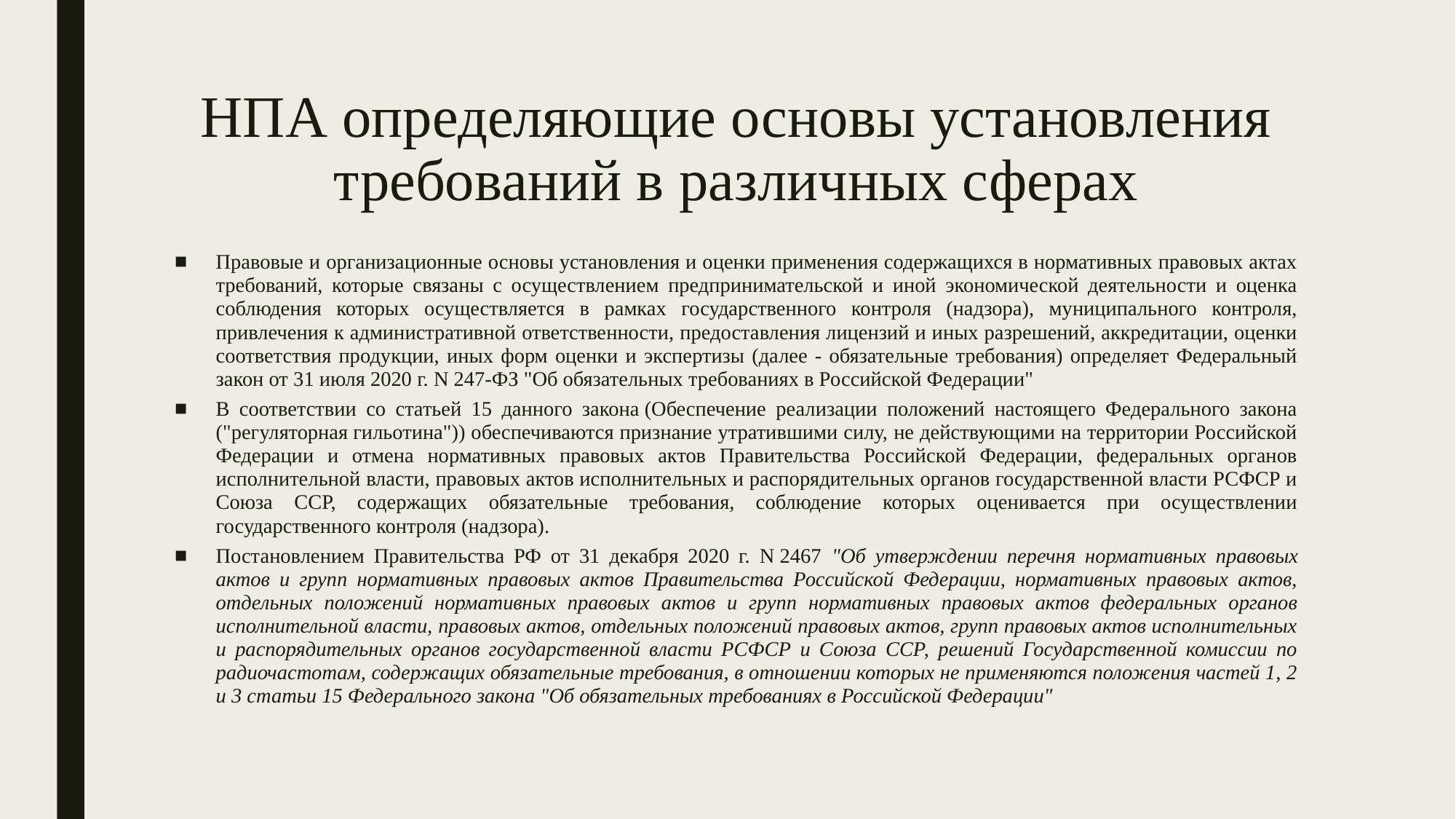

# НПА определяющие основы установления требований в различных сферах
Правовые и организационные основы установления и оценки применения содержащихся в нормативных правовых актах требований, которые связаны с осуществлением предпринимательской и иной экономической деятельности и оценка соблюдения которых осуществляется в рамках государственного контроля (надзора), муниципального контроля, привлечения к административной ответственности, предоставления лицензий и иных разрешений, аккредитации, оценки соответствия продукции, иных форм оценки и экспертизы (далее - обязательные требования) определяет Федеральный закон от 31 июля 2020 г. N 247-ФЗ "Об обязательных требованиях в Российской Федерации"
В соответствии со статьей 15 данного закона (Обеспечение реализации положений настоящего Федерального закона ("регуляторная гильотина")) обеспечиваются признание утратившими силу, не действующими на территории Российской Федерации и отмена нормативных правовых актов Правительства Российской Федерации, федеральных органов исполнительной власти, правовых актов исполнительных и распорядительных органов государственной власти РСФСР и Союза ССР, содержащих обязательные требования, соблюдение которых оценивается при осуществлении государственного контроля (надзора).
Постановлением Правительства РФ от 31 декабря 2020 г. N 2467 "Об утверждении перечня нормативных правовых актов и групп нормативных правовых актов Правительства Российской Федерации, нормативных правовых актов, отдельных положений нормативных правовых актов и групп нормативных правовых актов федеральных органов исполнительной власти, правовых актов, отдельных положений правовых актов, групп правовых актов исполнительных и распорядительных органов государственной власти РСФСР и Союза ССР, решений Государственной комиссии по радиочастотам, содержащих обязательные требования, в отношении которых не применяются положения частей 1, 2 и 3 статьи 15 Федерального закона "Об обязательных требованиях в Российской Федерации"